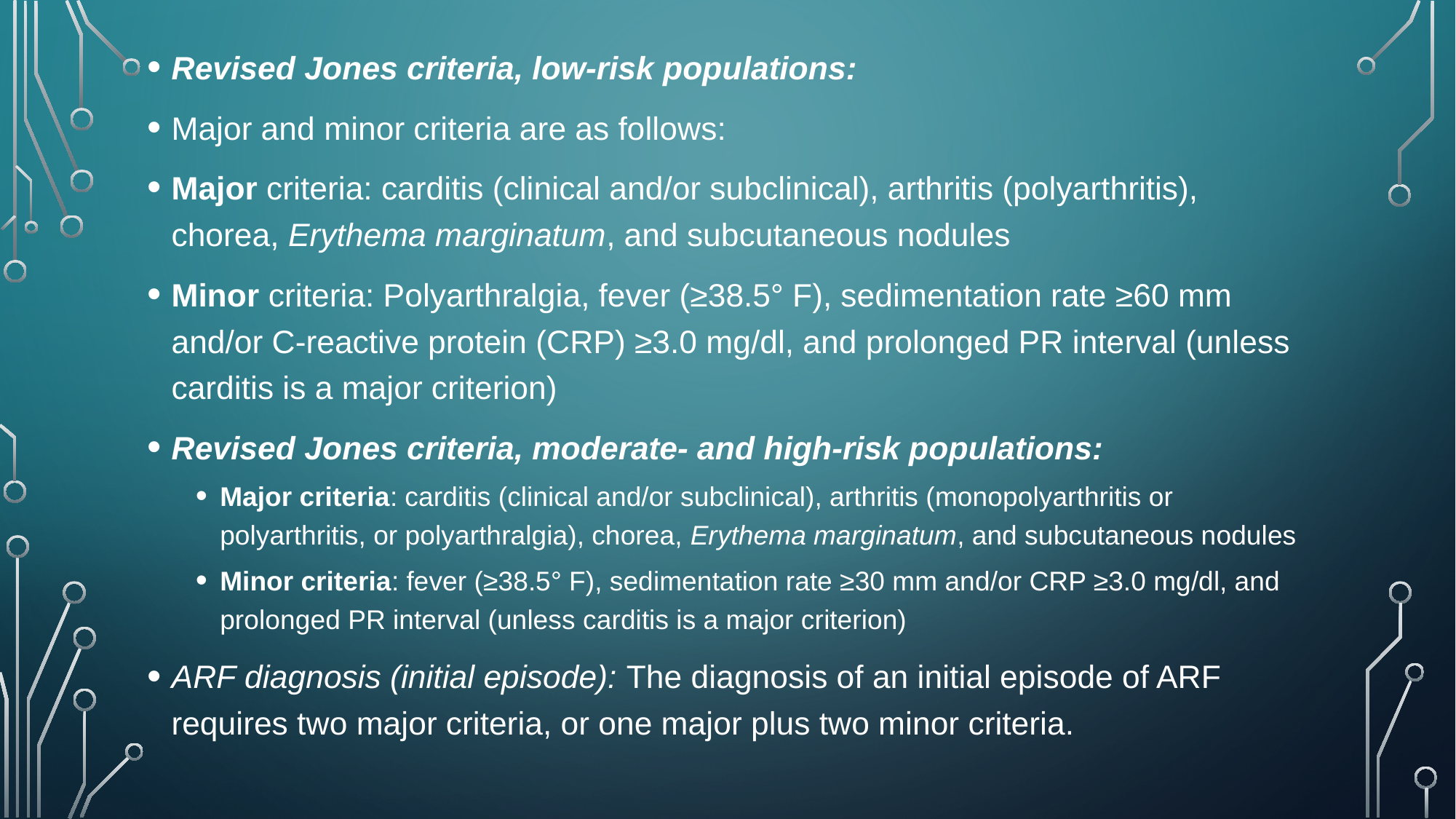

Revised Jones criteria, low-risk populations:
Major and minor criteria are as follows:
Major criteria: carditis (clinical and/or subclinical), arthritis (polyarthritis), chorea, Erythema marginatum, and subcutaneous nodules
Minor criteria: Polyarthralgia, fever (≥38.5° F), sedimentation rate ≥60 mm and/or C-reactive protein (CRP) ≥3.0 mg/dl, and prolonged PR interval (unless carditis is a major criterion)
Revised Jones criteria, moderate- and high-risk populations:
Major criteria: carditis (clinical and/or subclinical), arthritis (monopolyarthritis or polyarthritis, or polyarthralgia), chorea, Erythema marginatum, and subcutaneous nodules
Minor criteria: fever (≥38.5° F), sedimentation rate ≥30 mm and/or CRP ≥3.0 mg/dl, and prolonged PR interval (unless carditis is a major criterion)
ARF diagnosis (initial episode): The diagnosis of an initial episode of ARF requires two major criteria, or one major plus two minor criteria.

#